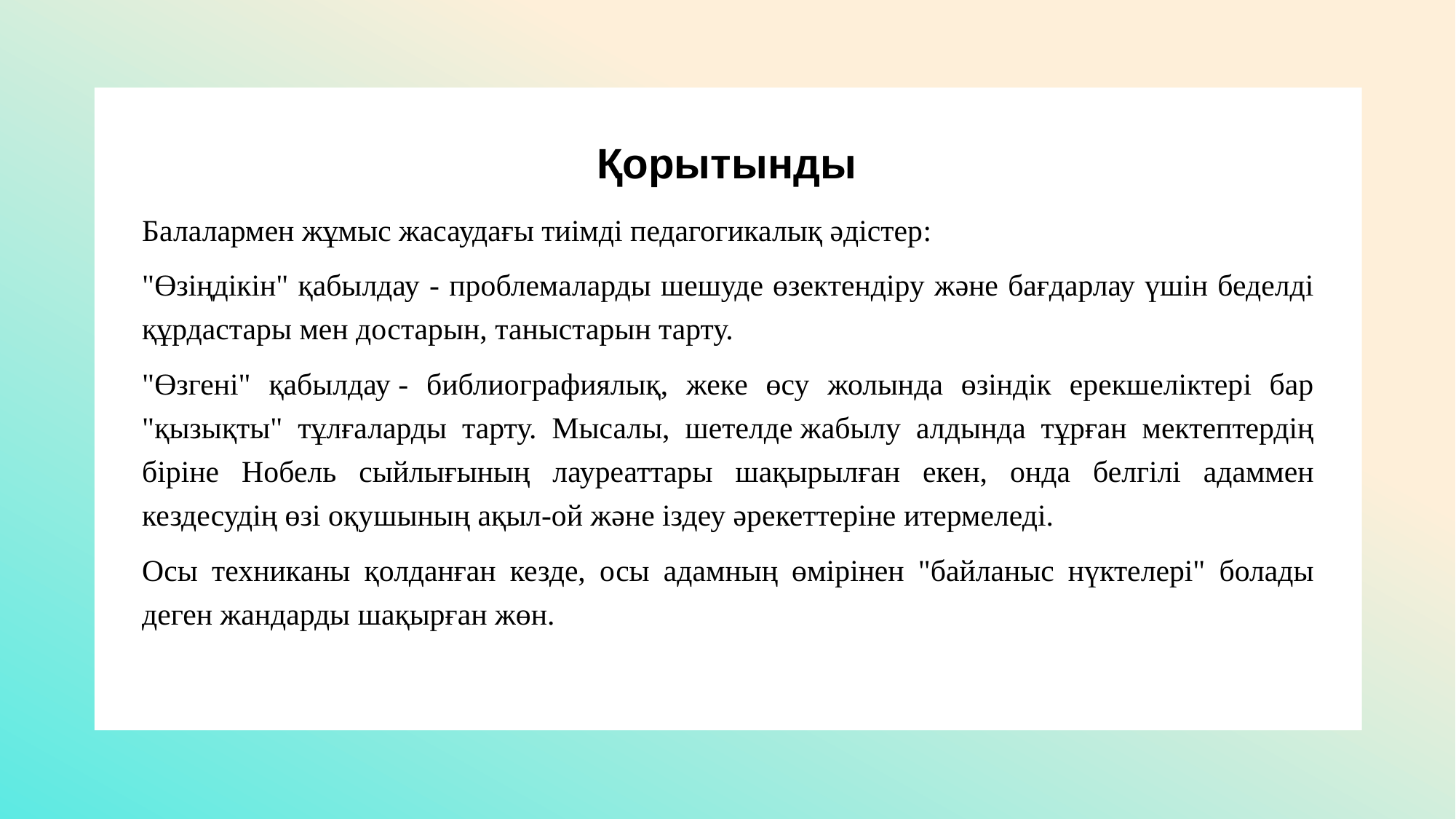

# Қорытынды
Балалармен жұмыс жасаудағы тиімді педагогикалық әдістер:
"Өзіңдікін" қабылдау - проблемаларды шешуде өзектендіру және бағдарлау үшін беделді құрдастары мен достарын, таныстарын тарту.
"Өзгені" қабылдау - библиографиялық, жеке өсу жолында өзіндік ерекшеліктері бар "қызықты" тұлғаларды тарту. Мысалы, шетелде жабылу алдында тұрған мектептердің біріне Нобель сыйлығының лауреаттары шақырылған екен, онда белгілі адаммен кездесудің өзі оқушының ақыл-ой және іздеу әрекеттеріне итермеледі.
Осы техниканы қолданған кезде, осы адамның өмірінен "байланыс нүктелері" болады деген жандарды шақырған жөн.